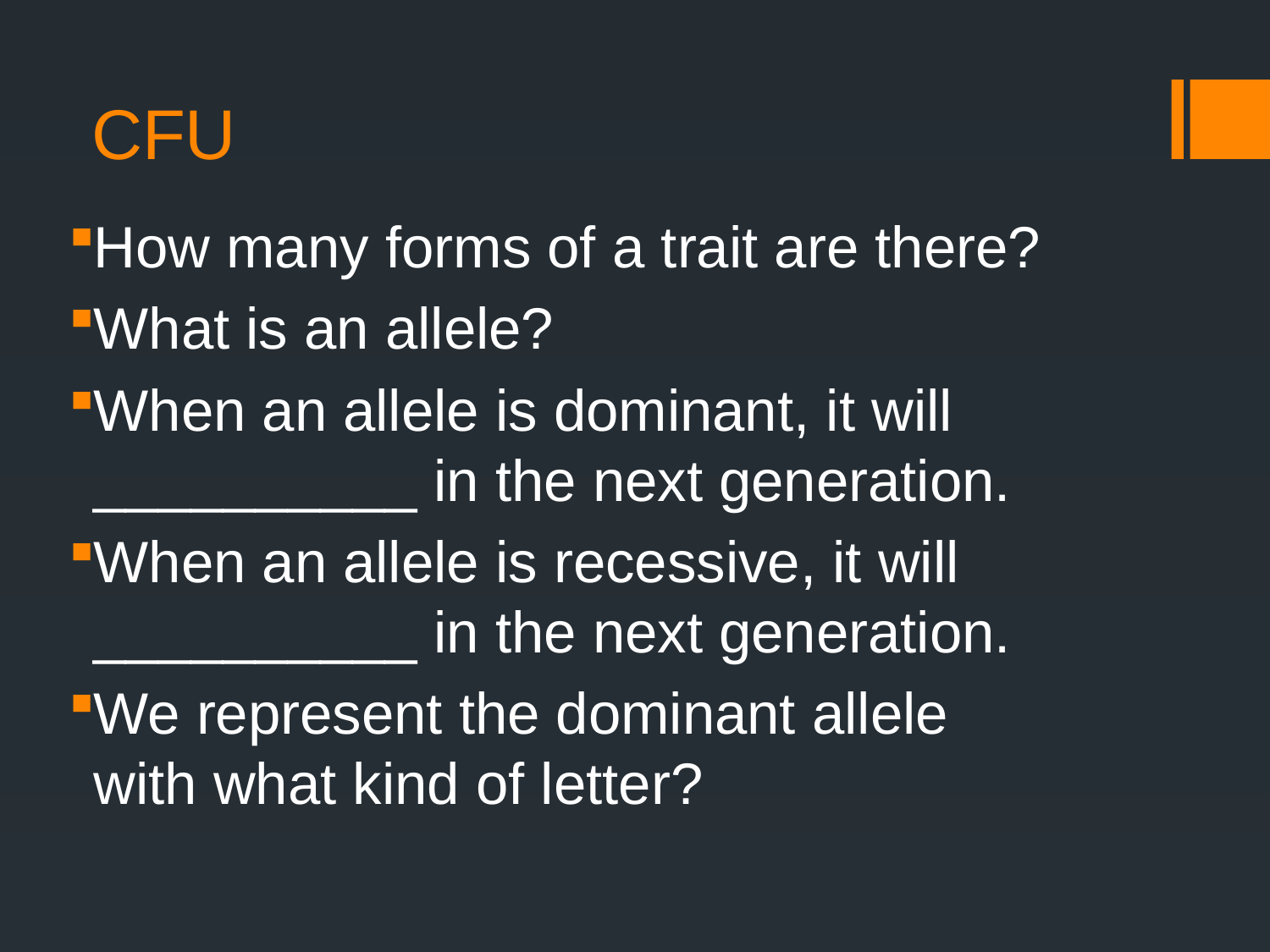

# CFU
How many forms of a trait are there?
What is an allele?
When an allele is dominant, it will __________ in the next generation.
When an allele is recessive, it will __________ in the next generation.
We represent the dominant allele with what kind of letter?